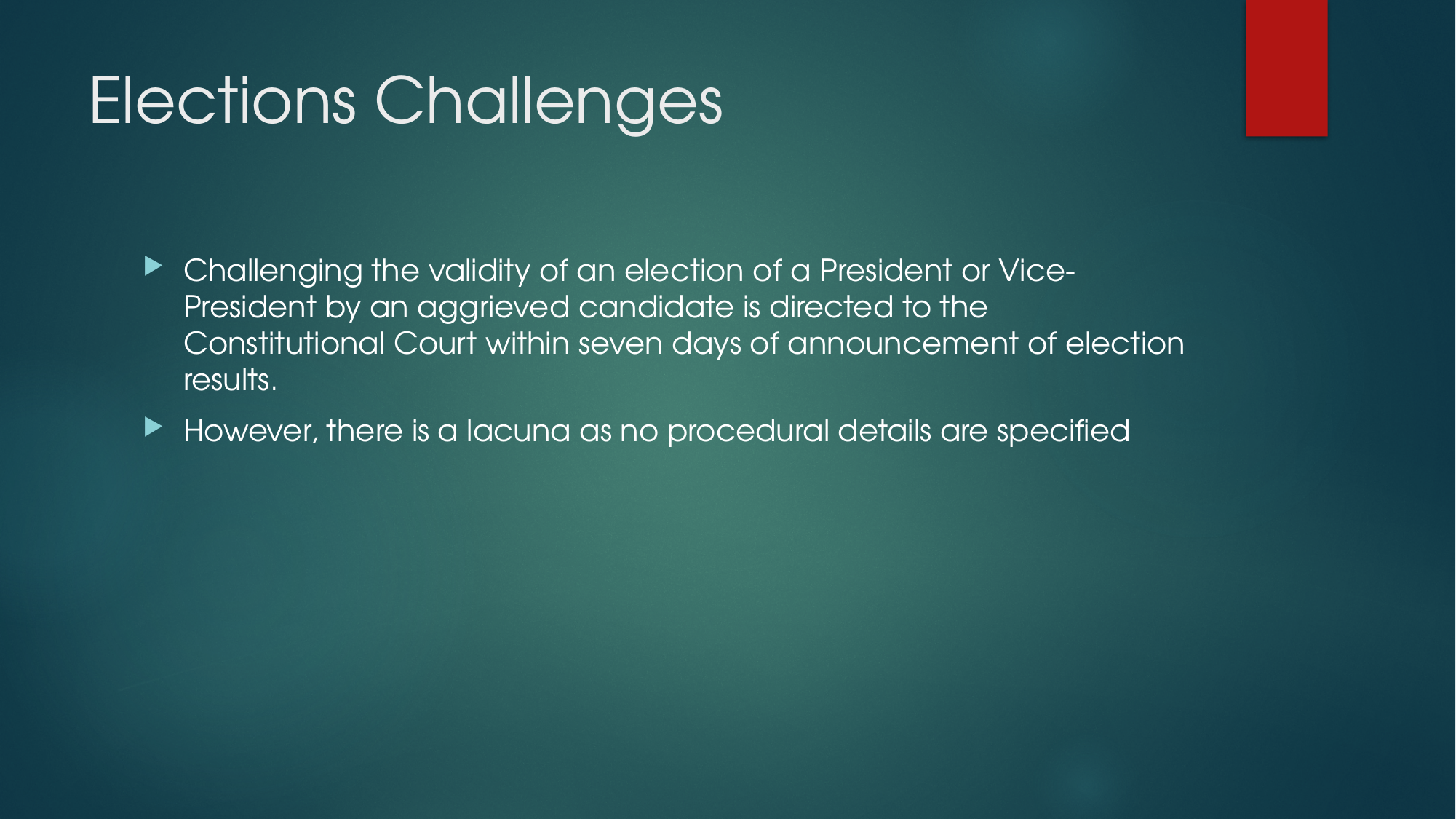

# Elections Challenges
Challenging the validity of an election of a President or Vice-President by an aggrieved candidate is directed to the Constitutional Court within seven days of announcement of election results.
However, there is a lacuna as no procedural details are specified